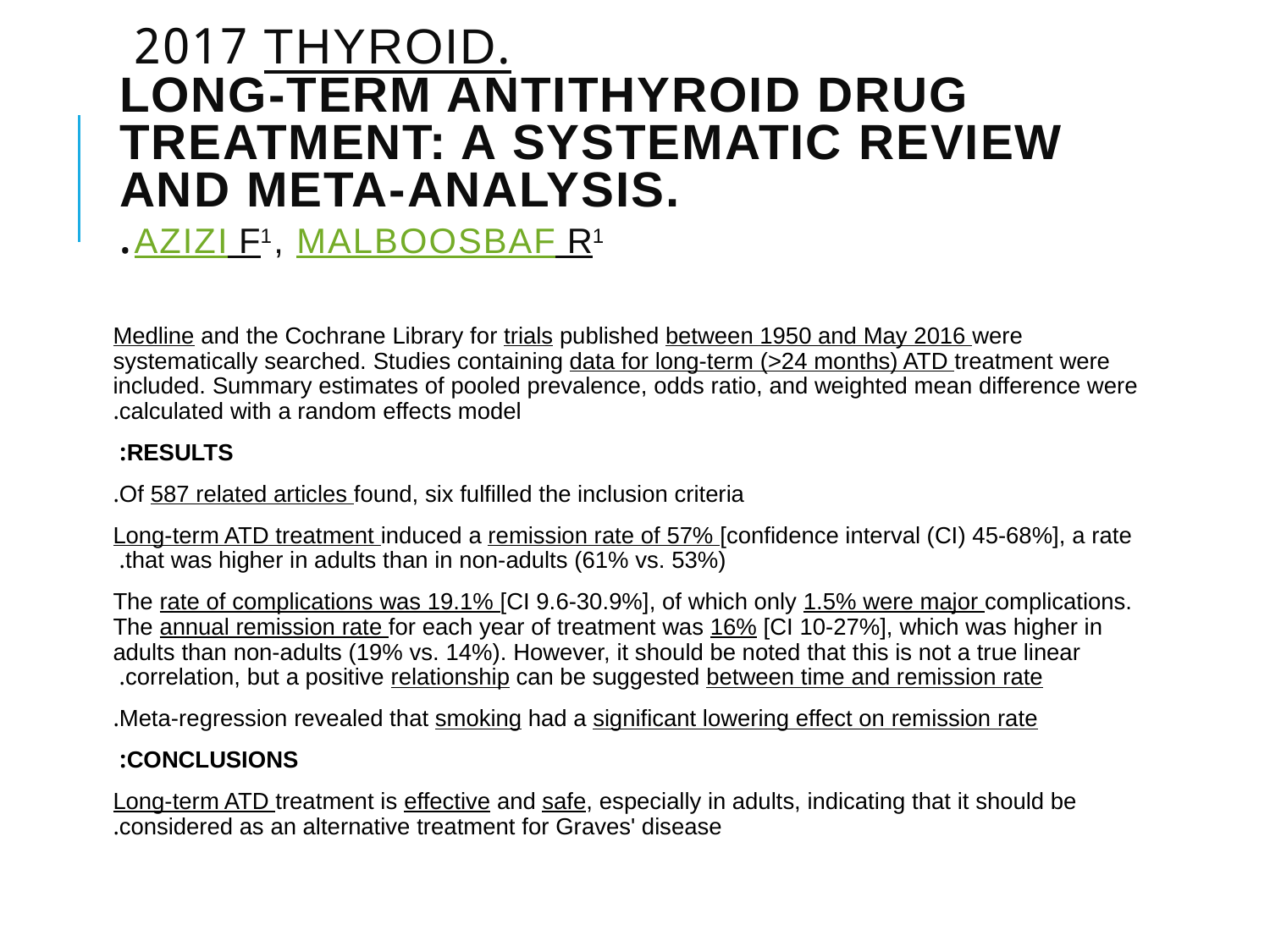

# Thyroid. 2017 Long-Term Antithyroid Drug Treatment: A Systematic Review and Meta-Analysis. Azizi F1, Malboosbaf R1.
Medline and the Cochrane Library for trials published between 1950 and May 2016 were systematically searched. Studies containing data for long-term (>24 months) ATD treatment were included. Summary estimates of pooled prevalence, odds ratio, and weighted mean difference were calculated with a random effects model.
RESULTS:
Of 587 related articles found, six fulfilled the inclusion criteria.
 Long-term ATD treatment induced a remission rate of 57% [confidence interval (CI) 45-68%], a rate that was higher in adults than in non-adults (61% vs. 53%).
The rate of complications was 19.1% [CI 9.6-30.9%], of which only 1.5% were major complications. The annual remission rate for each year of treatment was 16% [CI 10-27%], which was higher in adults than non-adults (19% vs. 14%). However, it should be noted that this is not a true linear correlation, but a positive relationship can be suggested between time and remission rate.
Meta-regression revealed that smoking had a significant lowering effect on remission rate.
CONCLUSIONS:
Long-term ATD treatment is effective and safe, especially in adults, indicating that it should be considered as an alternative treatment for Graves' disease.